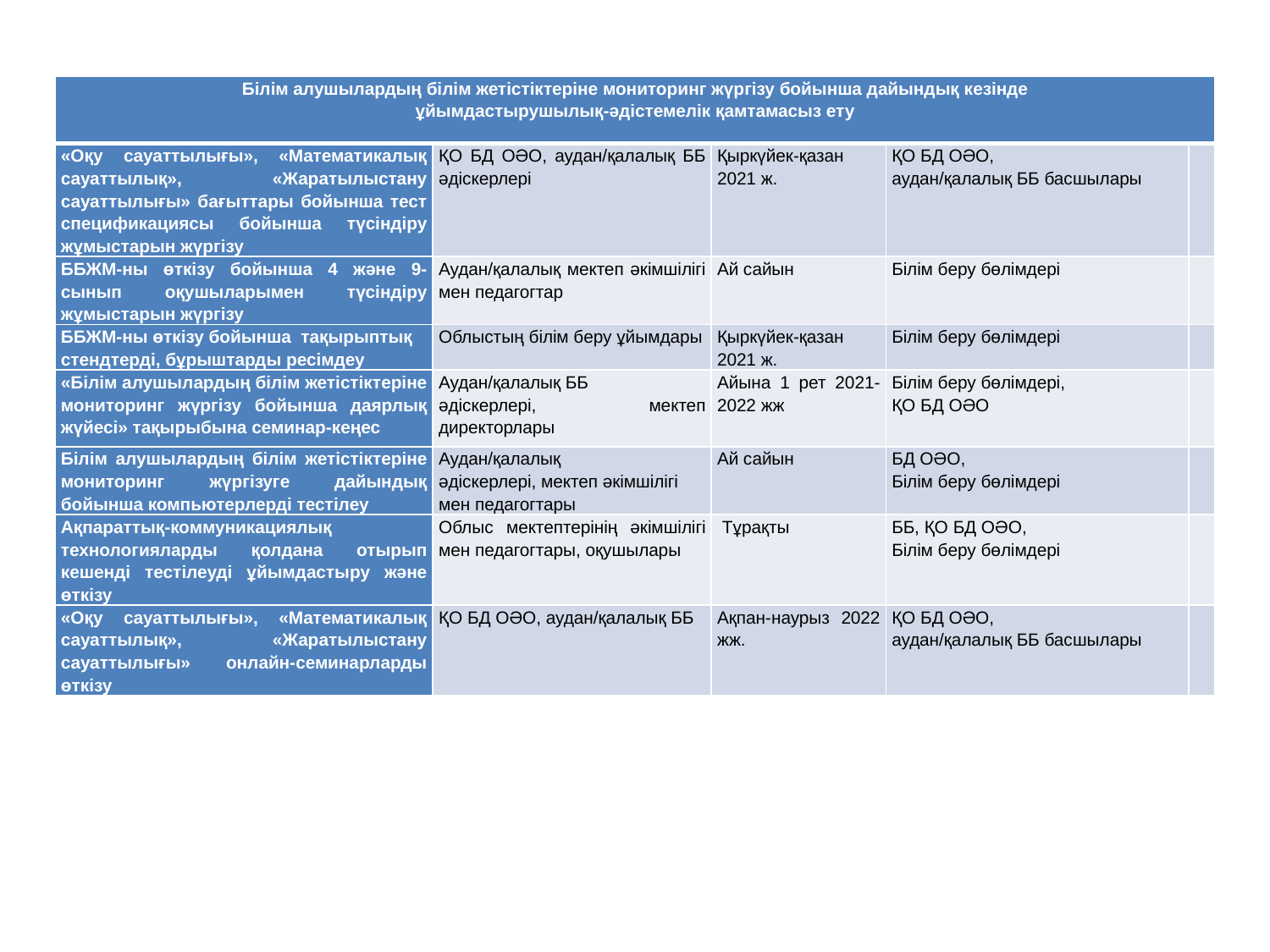

| Білім алушылардың білім жетістіктеріне мониторинг жүргізу бойынша дайындық кезінде ұйымдастырушылық-әдістемелік қамтамасыз ету |  |  |  |  |
| --- | --- | --- | --- | --- |
| «Оқу сауаттылығы», «Математикалық сауаттылық», «Жаратылыстану сауаттылығы» бағыттары бойынша тест спецификациясы бойынша түсіндіру жұмыстарын жүргізу | ҚО БД ОӘО, аудан/қалалық ББ әдіскерлері | Қыркүйек-қазан 2021 ж. | ҚО БД ОӘО, аудан/қалалық ББ басшылары |  |
| ББЖМ-ны өткізу бойынша 4 және 9-сынып оқушыларымен түсіндіру жұмыстарын жүргізу | Аудан/қалалық мектеп әкімшілігі мен педагогтар | Ай сайын | Білім беру бөлімдері |  |
| ББЖМ-ны өткізу бойынша тақырыптық стендтерді, бұрыштарды ресімдеу | Облыстың білім беру ұйымдары | Қыркүйек-қазан 2021 ж. | Білім беру бөлімдері |  |
| «Білім алушылардың білім жетістіктеріне мониторинг жүргізу бойынша даярлық жүйесі» тақырыбына семинар-кеңес | Аудан/қалалық ББ әдіскерлері, мектеп директорлары | Айына 1 рет 2021-2022 жж | Білім беру бөлімдері, ҚО БД ОӘО |  |
| Білім алушылардың білім жетістіктеріне мониторинг жүргізуге дайындық бойынша компьютерлерді тестілеу | Аудан/қалалық әдіскерлері, мектеп әкімшілігі мен педагогтары | Ай сайын | БД ОӘО, Білім беру бөлімдері |  |
| Ақпараттық-коммуникациялық технологияларды қолдана отырып кешенді тестілеуді ұйымдастыру және өткізу | Облыс мектептерінің әкімшілігі мен педагогтары, оқушылары | Тұрақты | ББ, ҚО БД ОӘО, Білім беру бөлімдері |  |
| «Оқу сауаттылығы», «Математикалық сауаттылық», «Жаратылыстану сауаттылығы» онлайн-семинарларды өткізу | ҚО БД ОӘО, аудан/қалалық ББ | Ақпан-наурыз 2022 жж. | ҚО БД ОӘО, аудан/қалалық ББ басшылары |  |